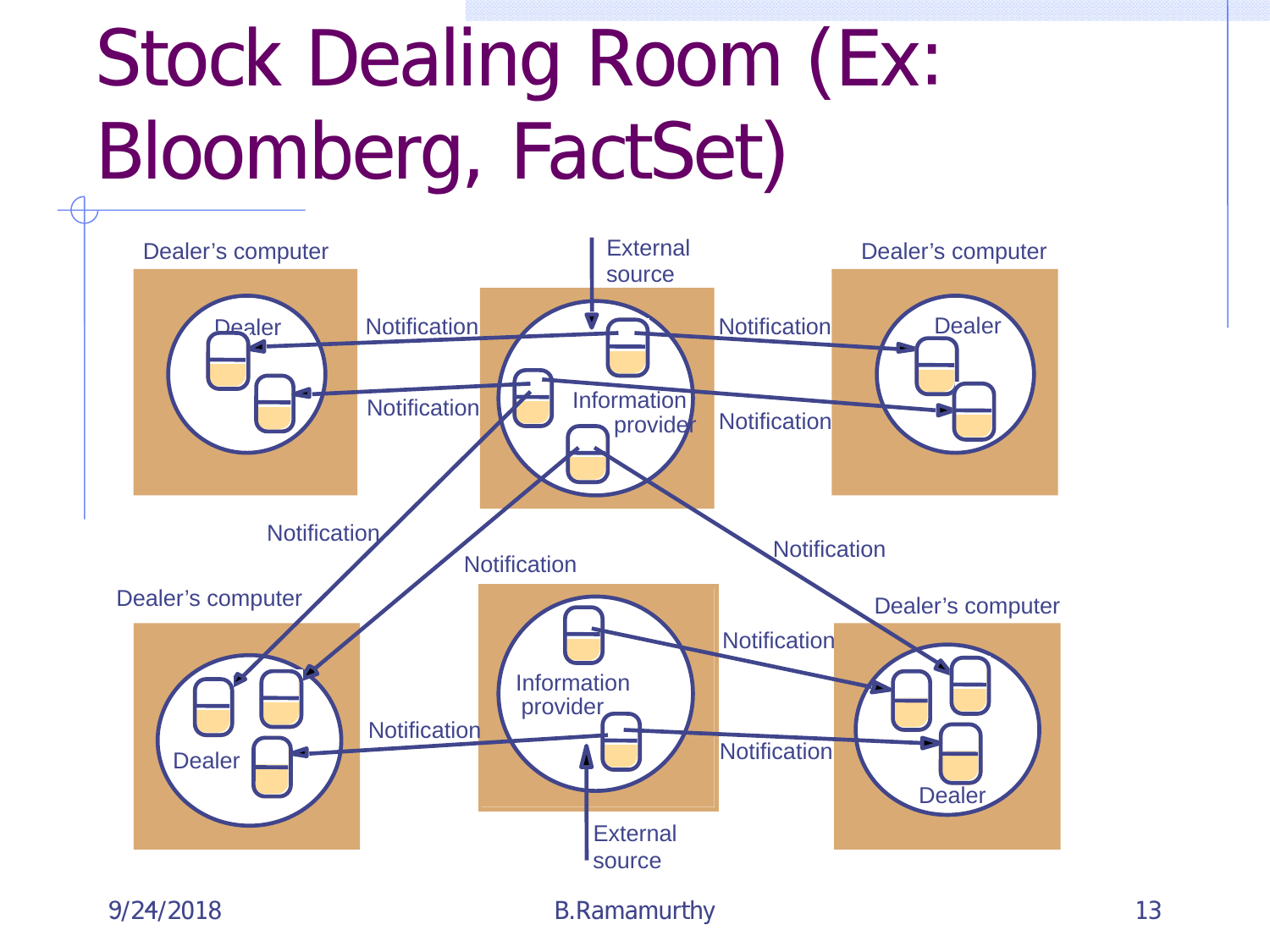

# Stock Dealing Room (Ex: Bloomberg, FactSet)
External
Dealer’s computer
Dealer’s computer

source

Dealer
Notification
Notification
Dealer

Information

Notification

Notification
provider

Notification
Notification
Notification
Dealer’s computer

Dealer’s computer

Notification

Information

provider

Notification

Notification

Dealer

Dealer
External
source

9/24/2018
B.Ramamurthy
13